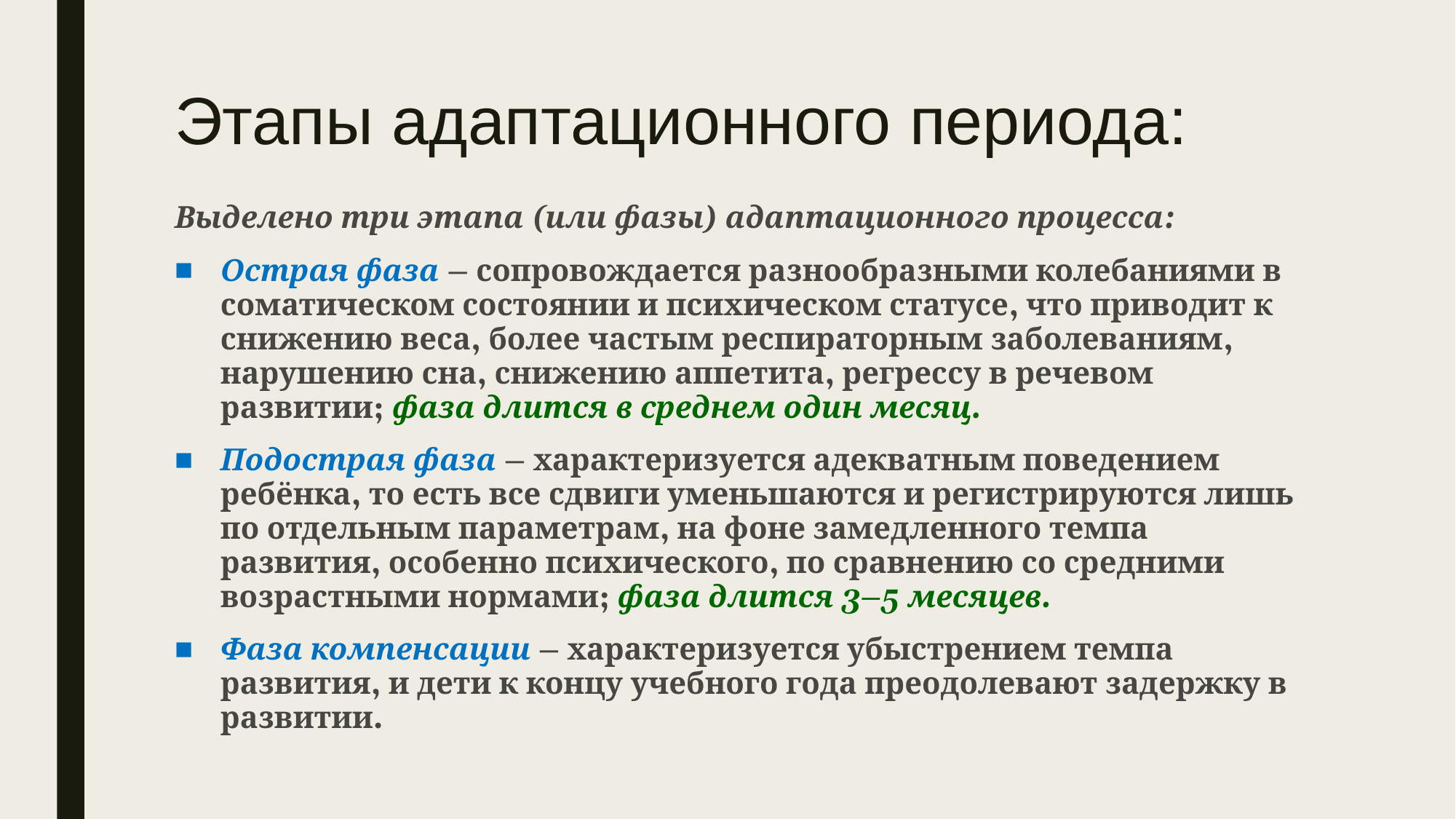

# Этапы адаптационного периода:
Выделено три этапа (или фазы) адаптационного процесса:
Острая фаза – сопровождается разнообразными колебаниями в соматическом состоянии и психическом статусе, что приводит к снижению веса, более частым респираторным заболеваниям, нарушению сна, снижению аппетита, регрессу в речевом развитии; фаза длится в среднем один месяц.
Подострая фаза – характеризуется адекватным поведением ребёнка, то есть все сдвиги уменьшаются и регистрируются лишь по отдельным параметрам, на фоне замедленного темпа развития, особенно психического, по сравнению со средними возрастными нормами; фаза длится 3–5 месяцев.
Фаза компенсации – характеризуется убыстрением темпа развития, и дети к концу учебного года преодолевают задержку в развитии.